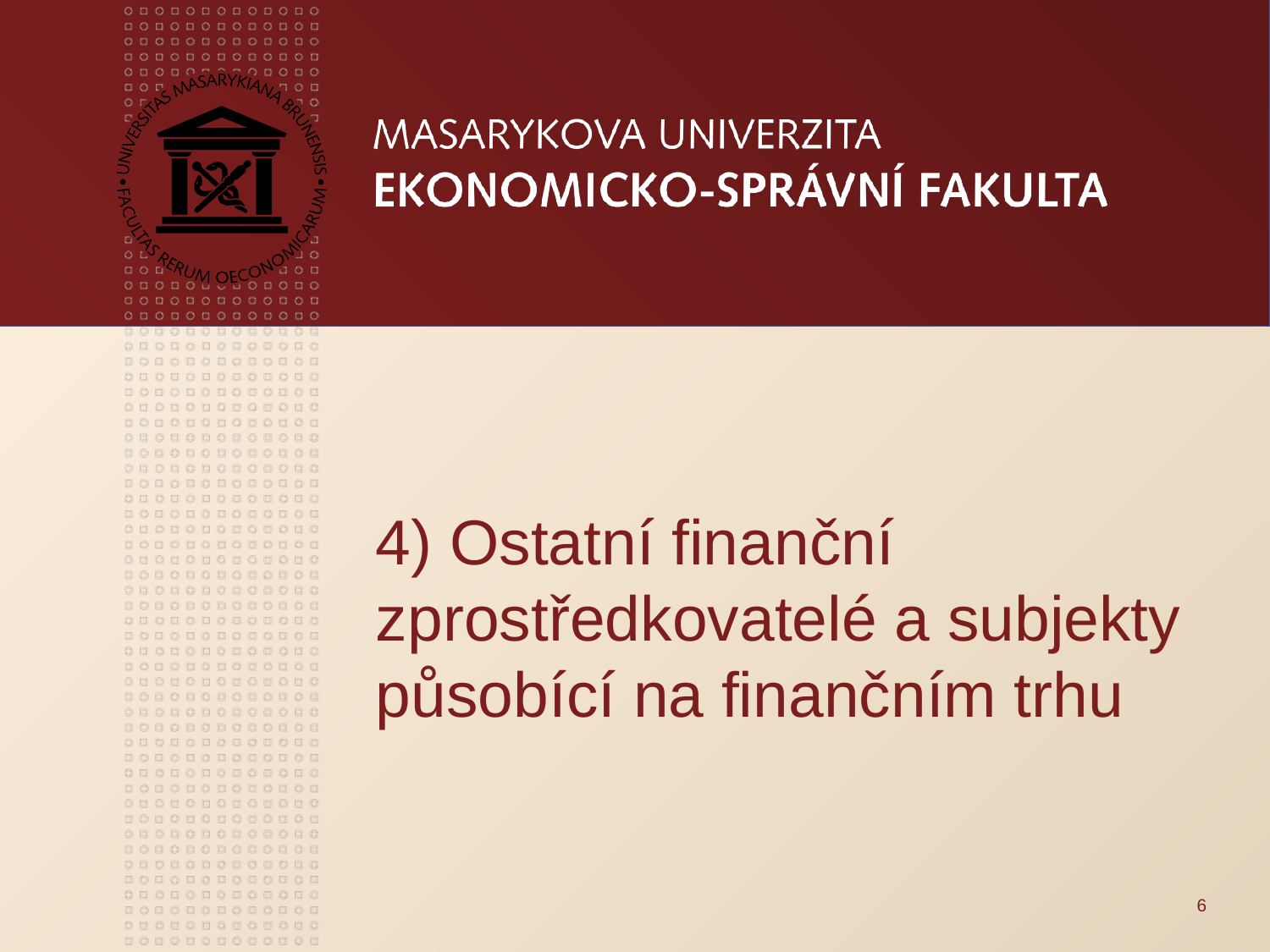

4) Ostatní finanční zprostředkovatelé a subjekty působící na finančním trhu
6